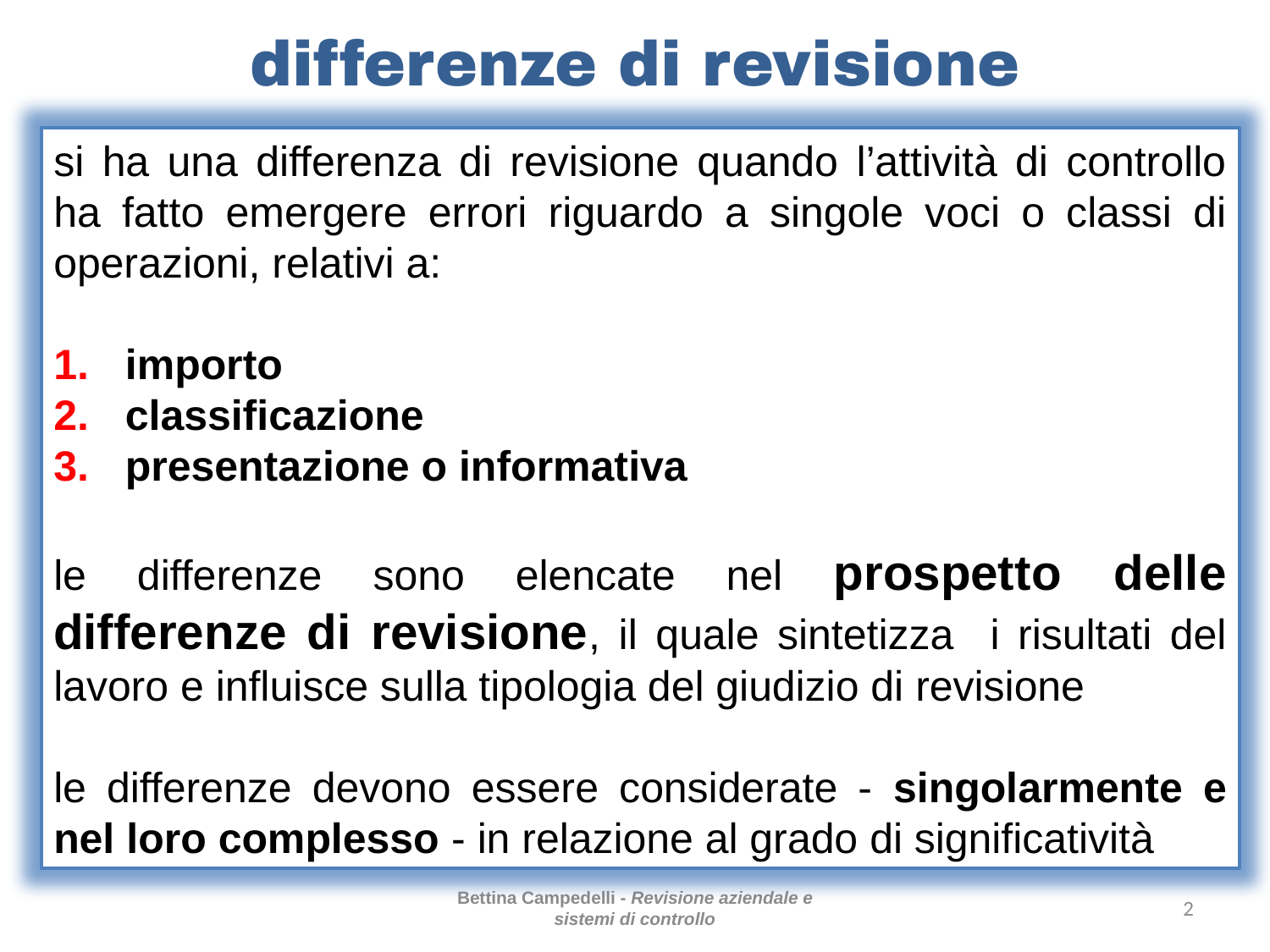

# differenze di revisione
si ha una differenza di revisione quando l’attività di controllo ha fatto emergere errori riguardo a singole voci o classi di operazioni, relativi a:

importo
classificazione
presentazione o informativa

le differenze sono elencate nel prospetto delle differenze di revisione, il quale sintetizza  i risultati del lavoro e influisce sulla tipologia del giudizio di revisione

le differenze devono essere considerate - singolarmente e nel loro complesso - in relazione al grado di significatività
Bettina Campedelli - Revisione aziendale e sistemi di controllo
2